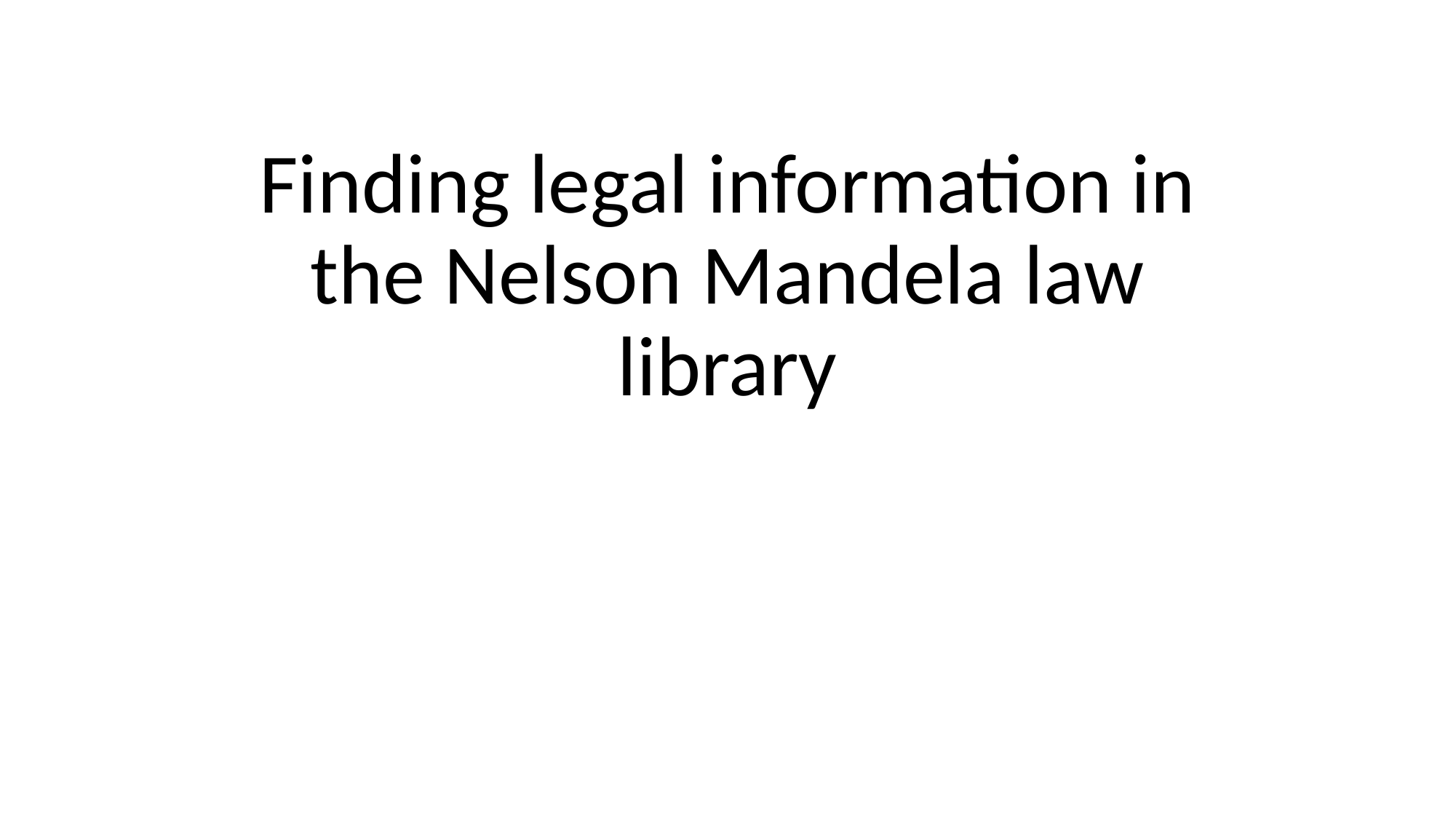

# Finding legal information in the Nelson Mandela law library